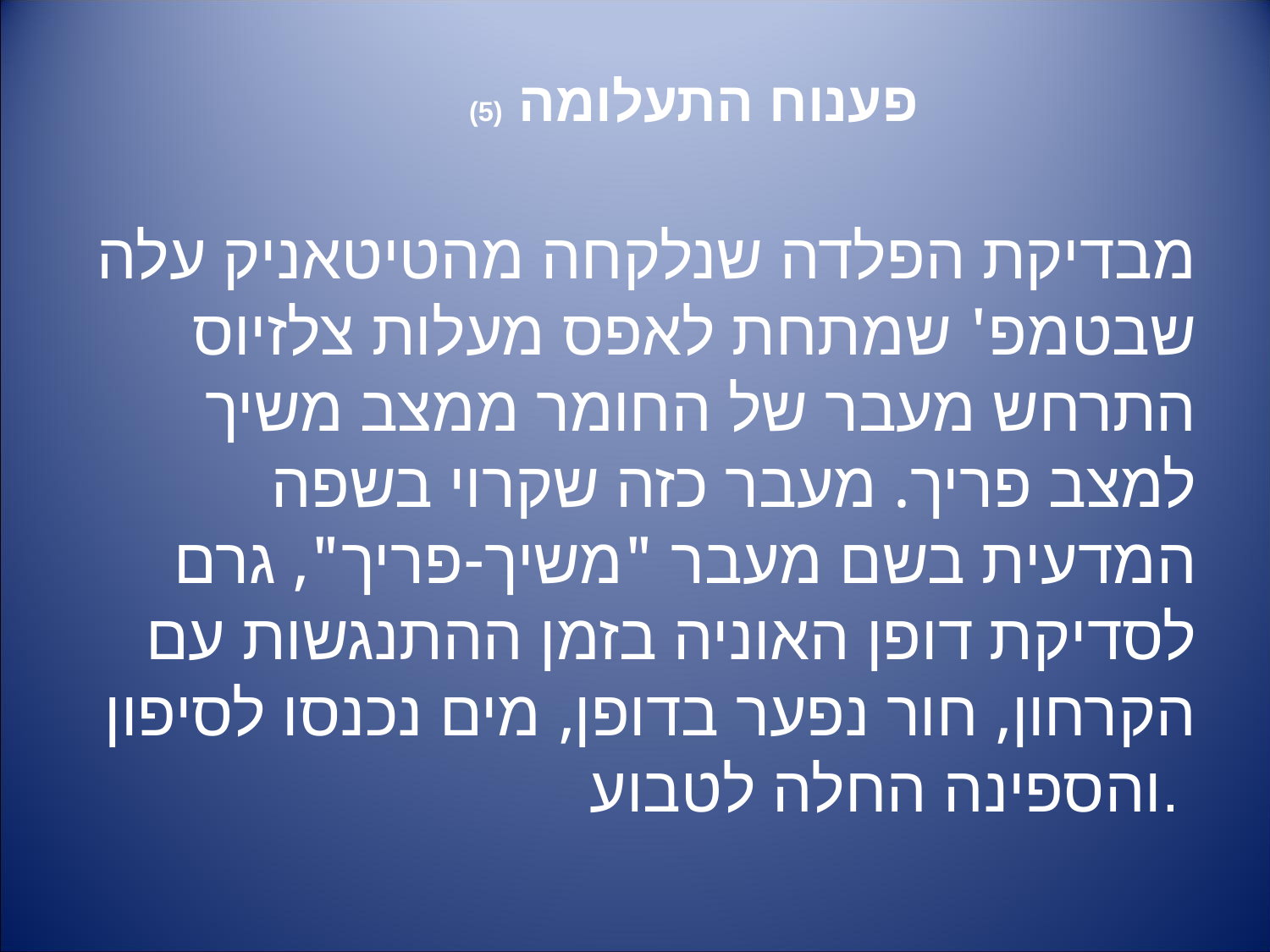

# פענוח התעלומה (5)
מבדיקת הפלדה שנלקחה מהטיטאניק עלה שבטמפ' שמתחת לאפס מעלות צלזיוס התרחש מעבר של החומר ממצב משיך למצב פריך. מעבר כזה שקרוי בשפה המדעית בשם מעבר "משיך-פריך", גרם לסדיקת דופן האוניה בזמן ההתנגשות עם הקרחון, חור נפער בדופן, מים נכנסו לסיפון והספינה החלה לטבוע.